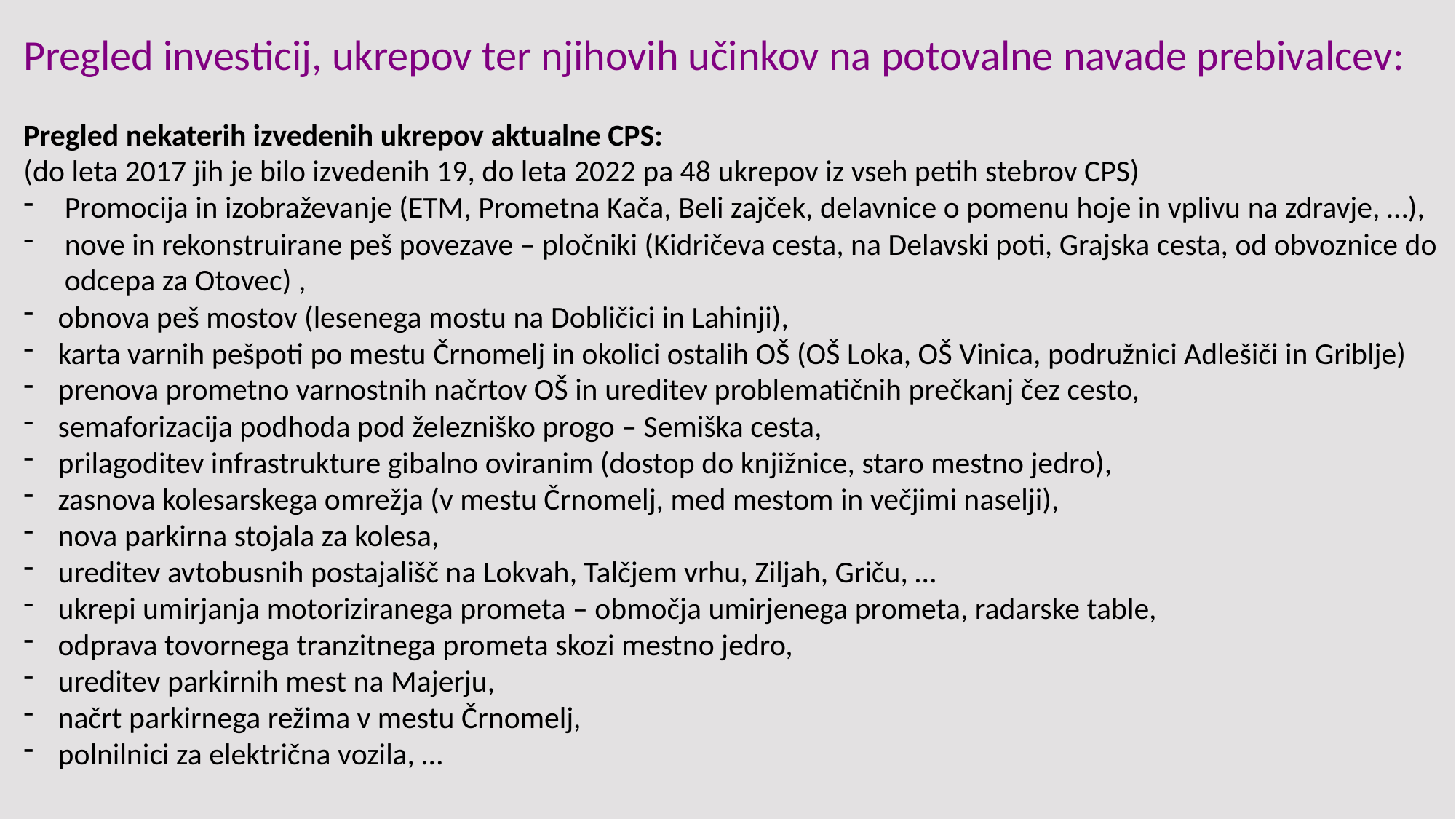

Pregled investicij, ukrepov ter njihovih učinkov na potovalne navade prebivalcev:

Pregled nekaterih izvedenih ukrepov aktualne CPS:
(do leta 2017 jih je bilo izvedenih 19, do leta 2022 pa 48 ukrepov iz vseh petih stebrov CPS)
Promocija in izobraževanje (ETM, Prometna Kača, Beli zajček, delavnice o pomenu hoje in vplivu na zdravje, …),
nove in rekonstruirane peš povezave – pločniki (Kidričeva cesta, na Delavski poti, Grajska cesta, od obvoznice do odcepa za Otovec) ,
obnova peš mostov (lesenega mostu na Dobličici in Lahinji),
karta varnih pešpoti po mestu Črnomelj in okolici ostalih OŠ (OŠ Loka, OŠ Vinica, podružnici Adlešiči in Griblje)
prenova prometno varnostnih načrtov OŠ in ureditev problematičnih prečkanj čez cesto,
semaforizacija podhoda pod železniško progo – Semiška cesta,
prilagoditev infrastrukture gibalno oviranim (dostop do knjižnice, staro mestno jedro),
zasnova kolesarskega omrežja (v mestu Črnomelj, med mestom in večjimi naselji),
nova parkirna stojala za kolesa,
ureditev avtobusnih postajališč na Lokvah, Talčjem vrhu, Ziljah, Griču, …
ukrepi umirjanja motoriziranega prometa – območja umirjenega prometa, radarske table,
odprava tovornega tranzitnega prometa skozi mestno jedro,
ureditev parkirnih mest na Majerju,
načrt parkirnega režima v mestu Črnomelj,
polnilnici za električna vozila, …